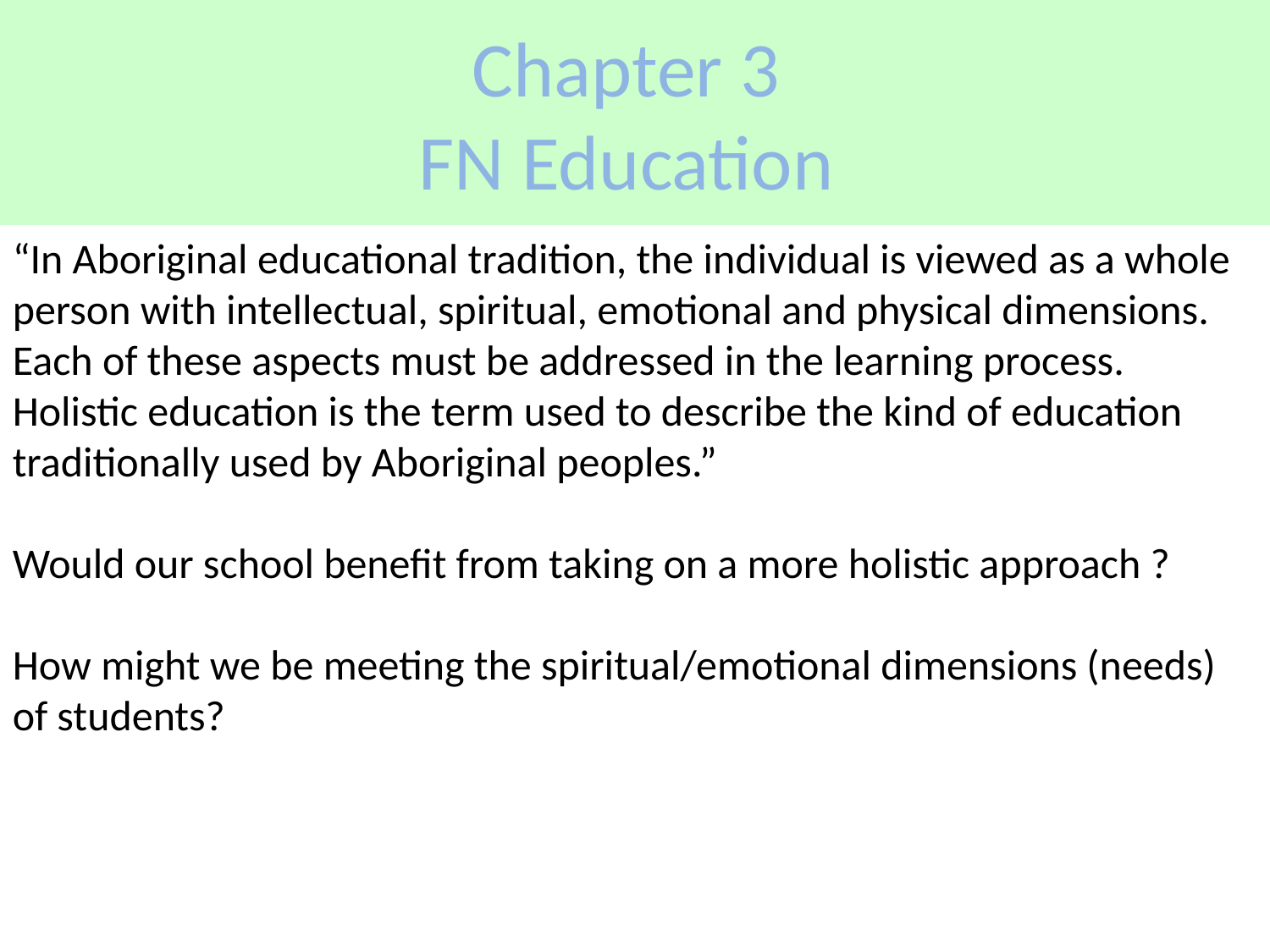

# Chapter 3 FN Education
“In Aboriginal educational tradition, the individual is viewed as a whole person with intellectual, spiritual, emotional and physical dimensions. Each of these aspects must be addressed in the learning process. Holistic education is the term used to describe the kind of education traditionally used by Aboriginal peoples.”

Would our school benefit from taking on a more holistic approach ?

How might we be meeting the spiritual/emotional dimensions (needs) of students?